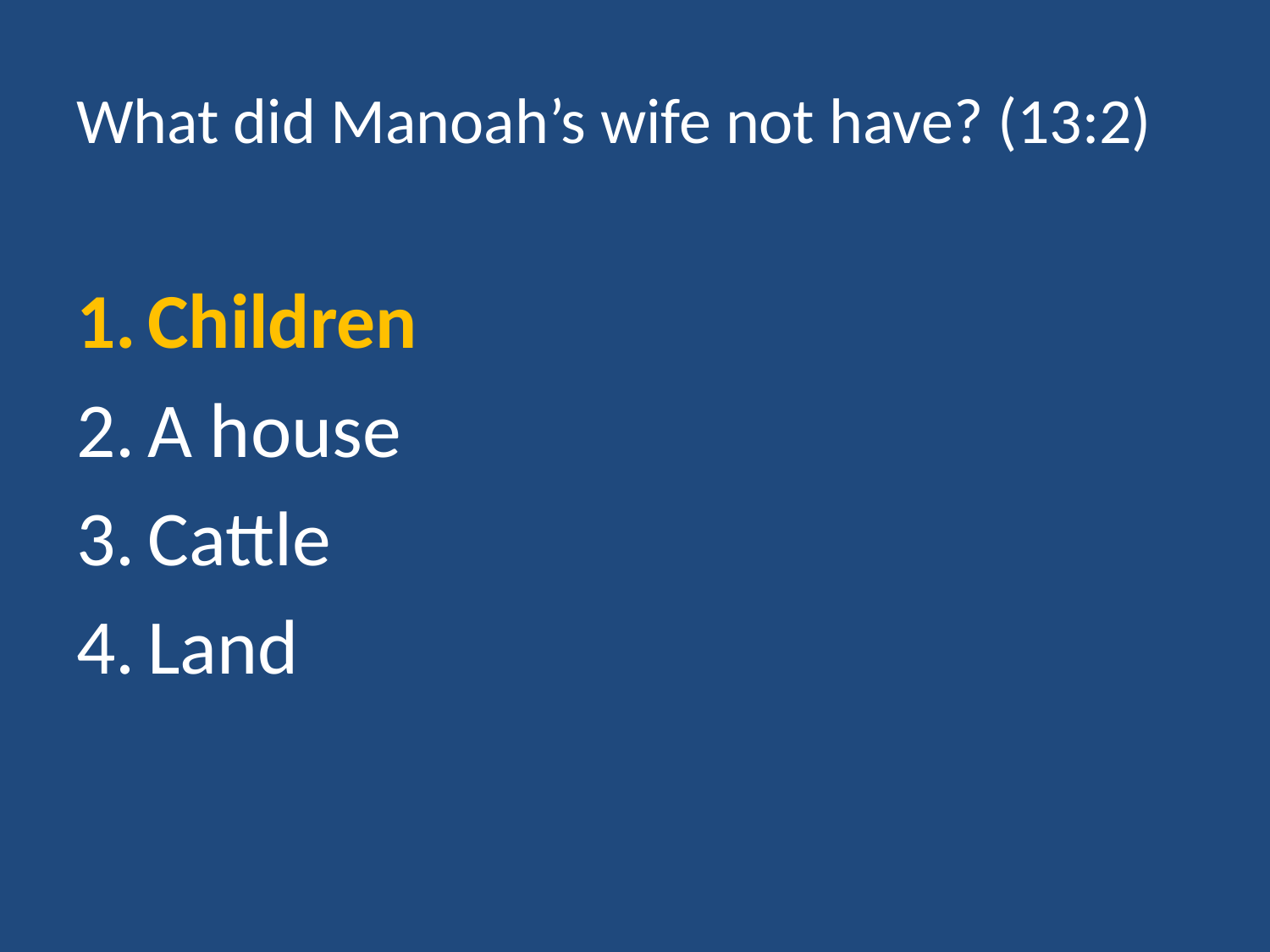

# What did Manoah’s wife not have? (13:2)
Children
A house
Cattle
Land